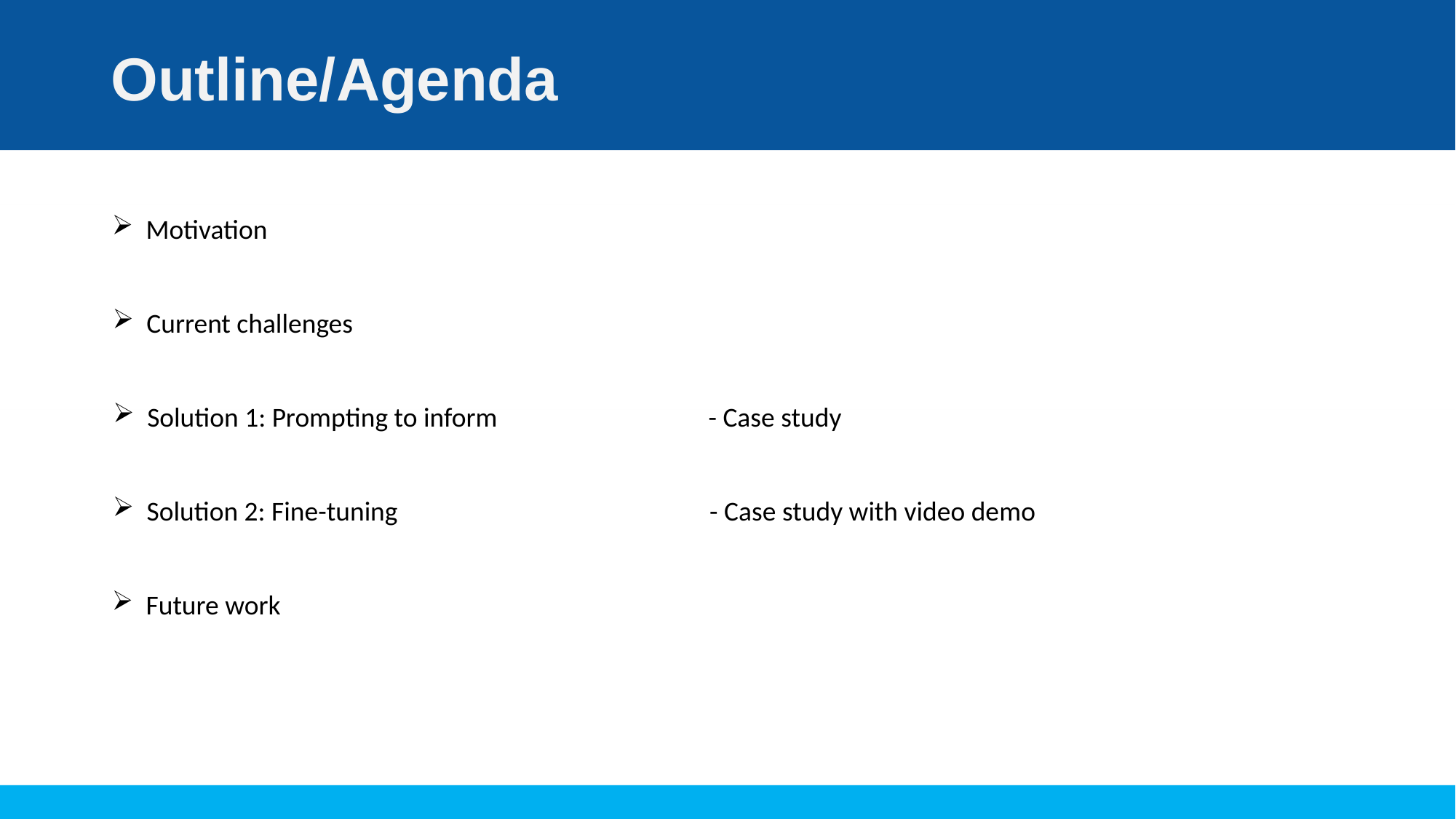

# Outline/Agenda
Motivation
Current challenges
Solution 1: Prompting to inform
- Case study
Solution 2: Fine-tuning
- Case study with video demo
Future work